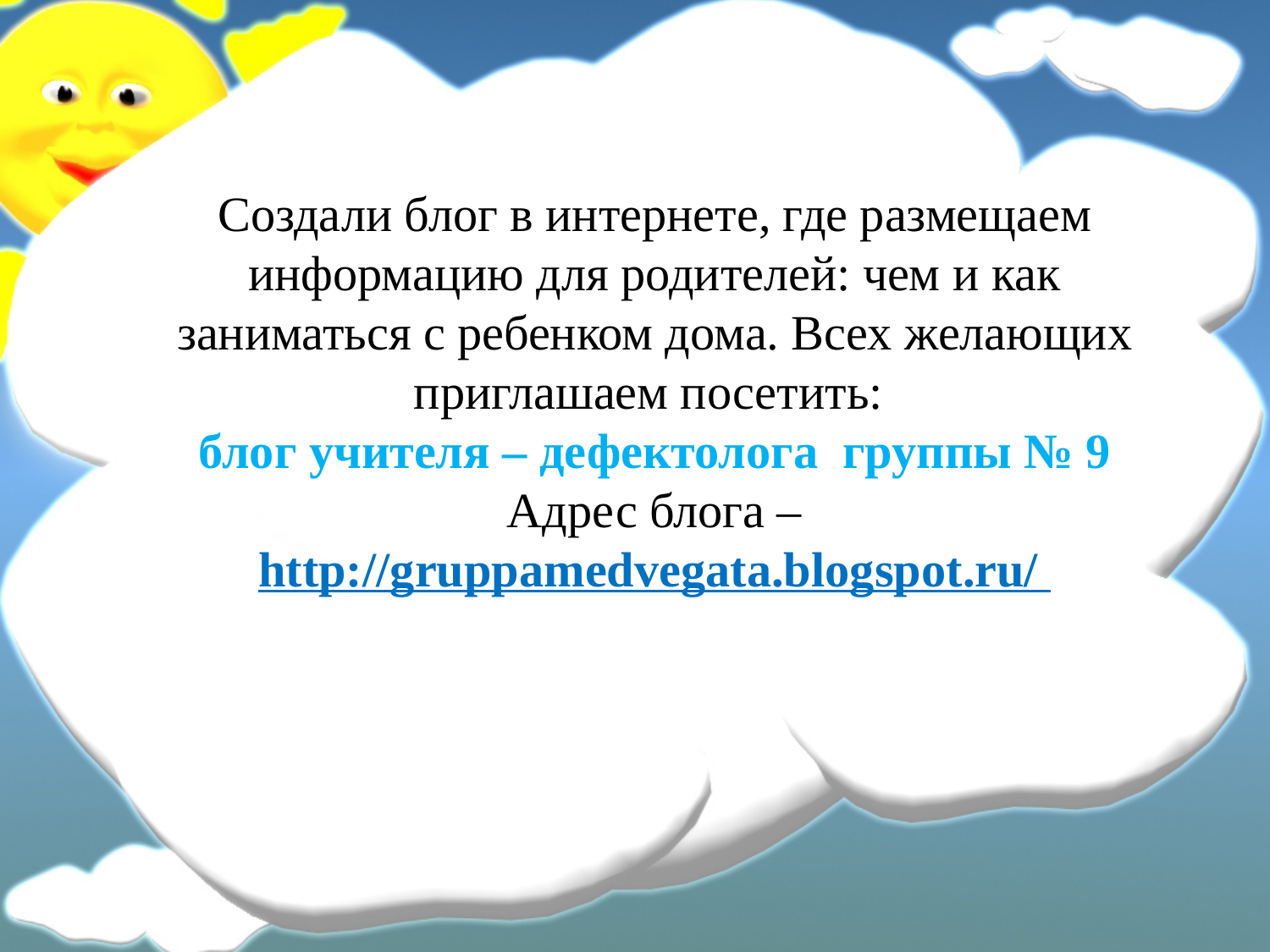

# Создали блог в интернете, где размещаем информацию для родителей: чем и как заниматься с ребенком дома. Всех желающих приглашаем посетить: блог учителя – дефектолога  группы № 9 Адрес блога – http://gruppamedvegata.blogspot.ru/